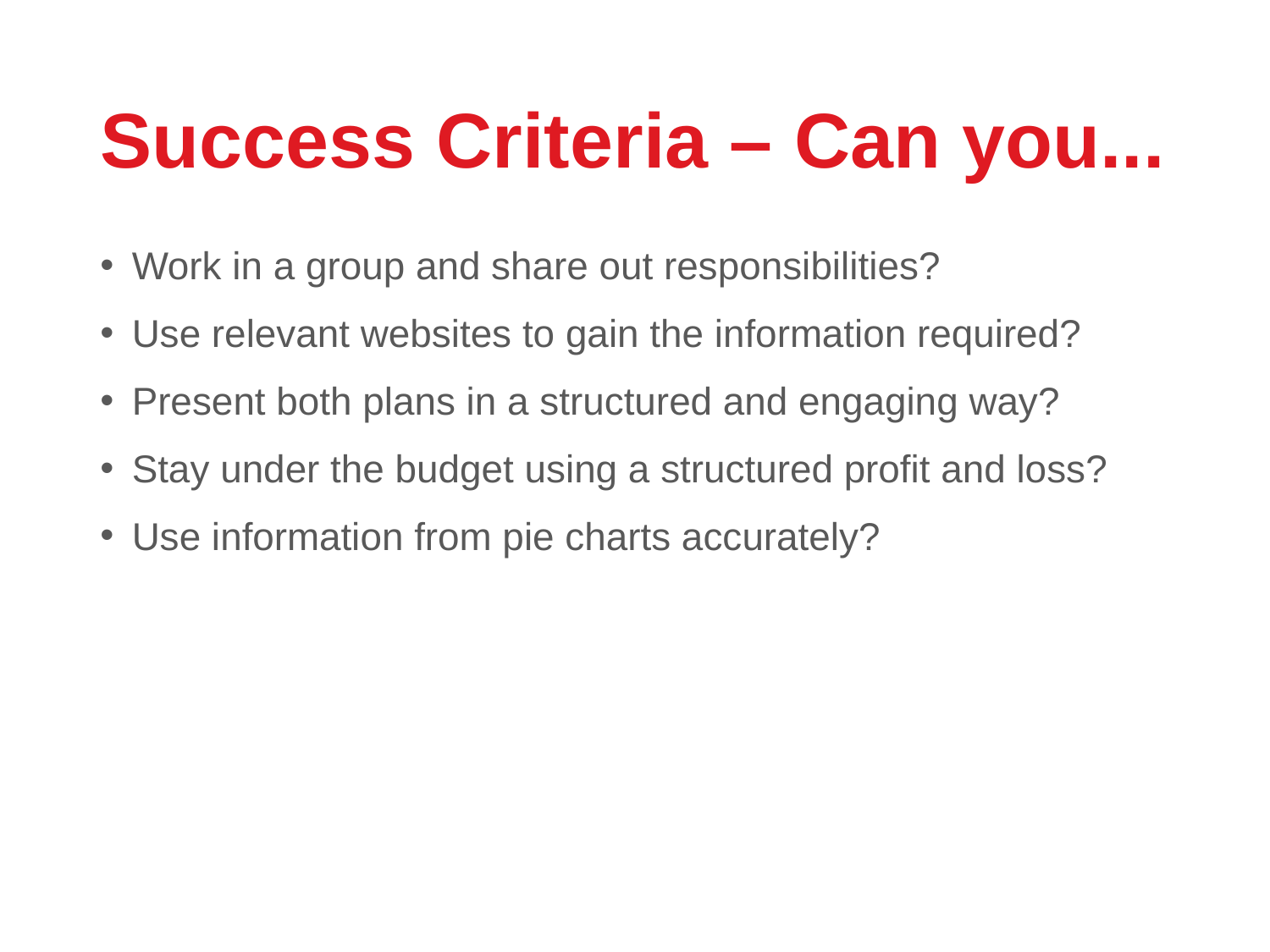

# Success Criteria – Can you...
Work in a group and share out responsibilities?
Use relevant websites to gain the information required?
Present both plans in a structured and engaging way?
Stay under the budget using a structured profit and loss?
Use information from pie charts accurately?